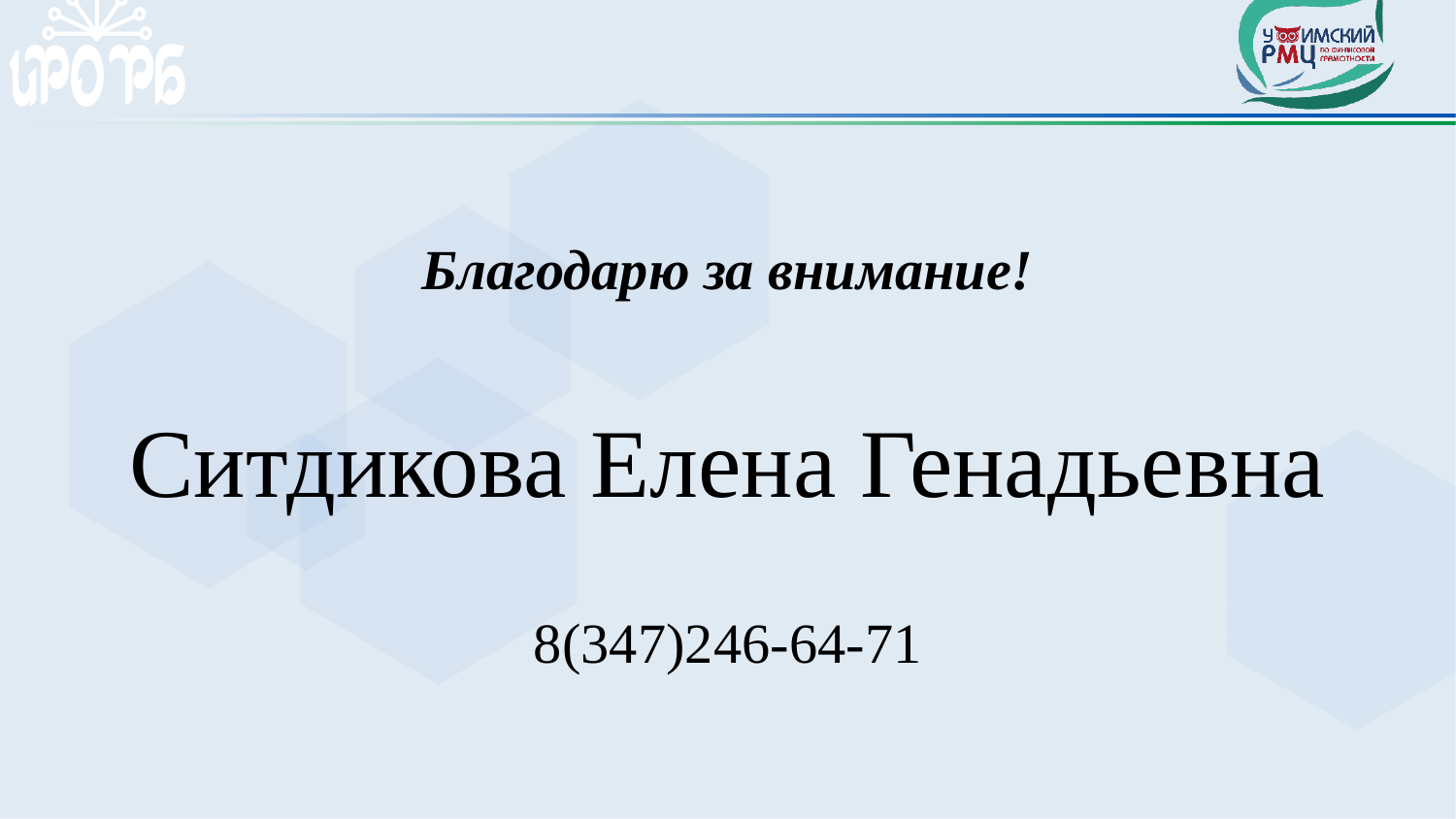

Благодарю за внимание!

Ситдикова Елена Генадьевна

8(347)246-64-71